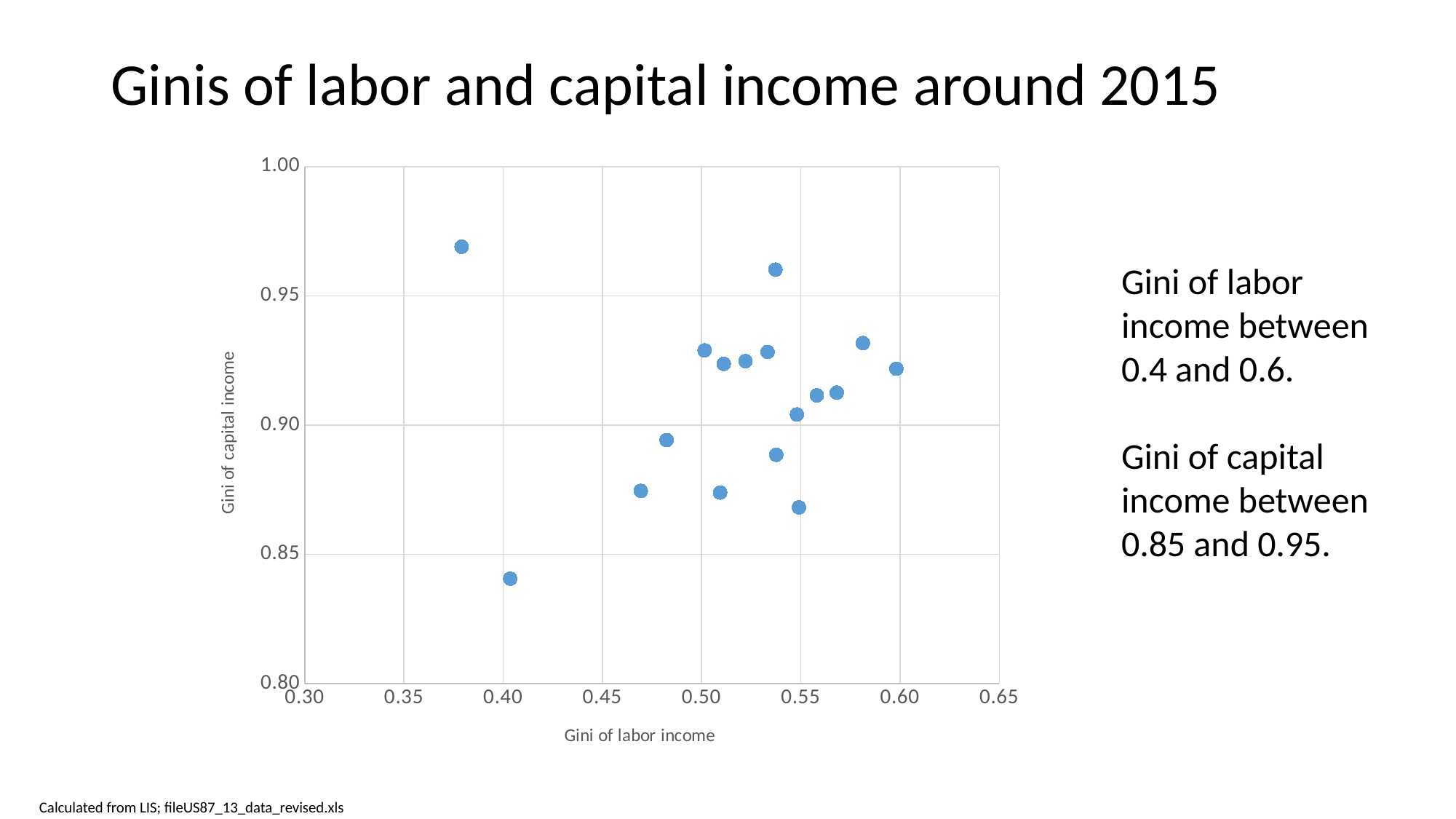

# Ginis of labor and capital income around 2015

### Chart

| Category |  |
|---|---|
Gini of labor income between 0.4 and 0.6.

Gini of capital income between 0.85 and 0.95.
Calculated from LIS; fileUS87_13_data_revised.xls